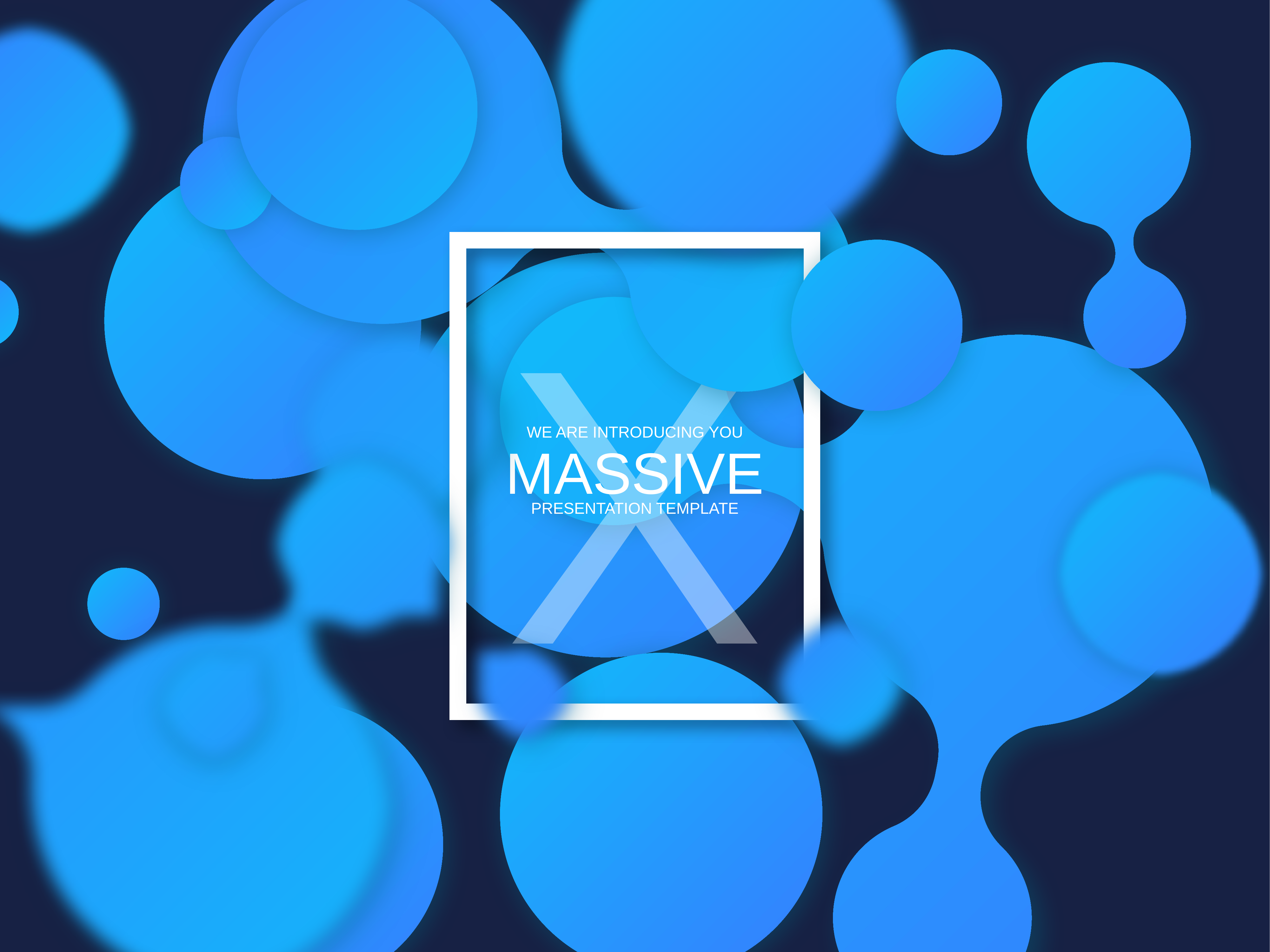

X

WE ARE INTRODUCING YOU

MASSIVE

PRESENTATION TEMPLATE